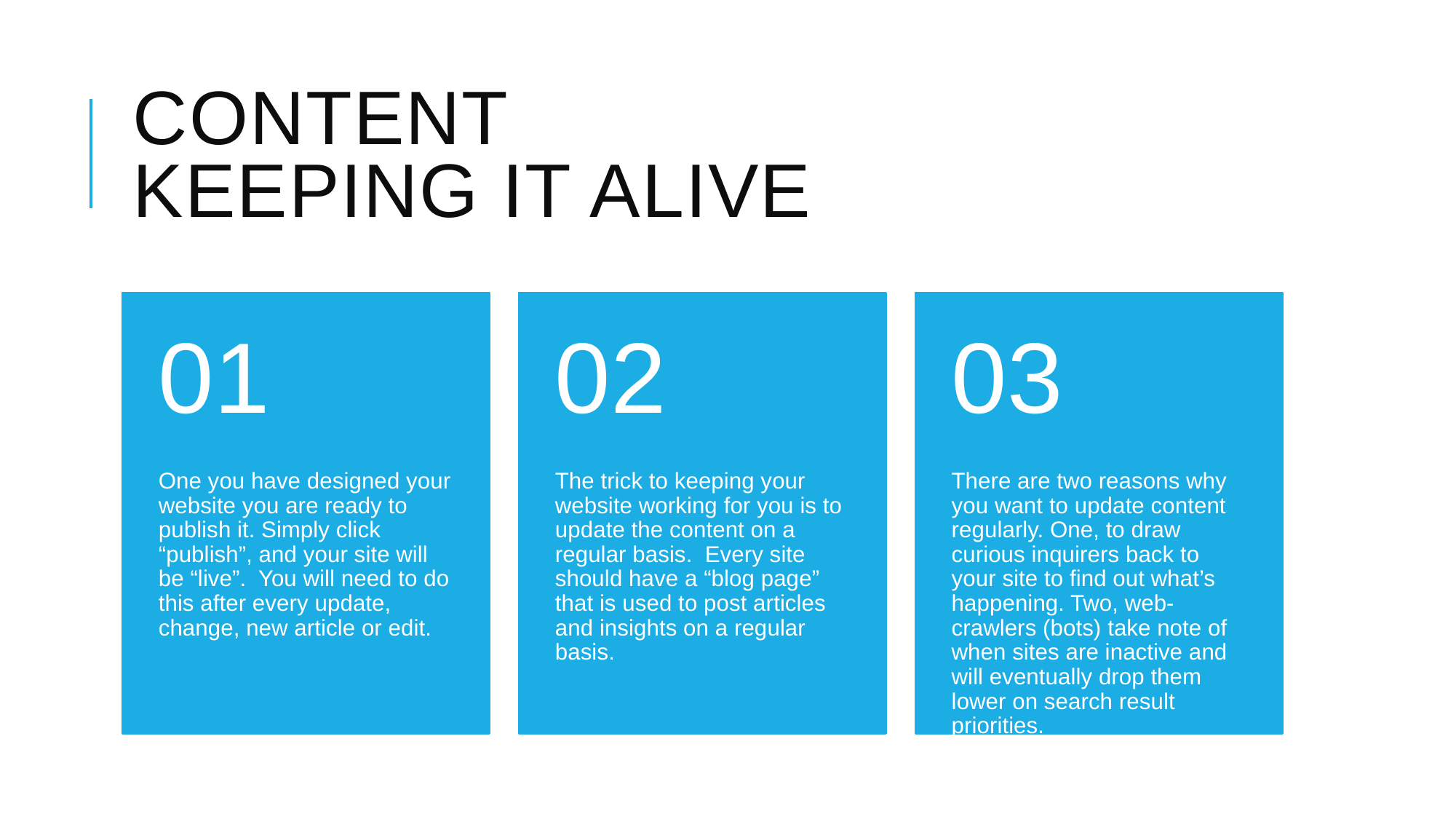

# Content keeping it alive
One you have designed your website you are ready to publish it. Simply click “publish”, and your site will be “live”.  You will need to do this after every update, change, new article or edit.
01
The trick to keeping your website working for you is to update the content on a regular basis.  Every site should have a “blog page” that is used to post articles and insights on a regular basis.
02
There are two reasons why you want to update content regularly. One, to draw curious inquirers back to your site to find out what’s happening. Two, web-crawlers (bots) take note of when sites are inactive and will eventually drop them lower on search result priorities.
03